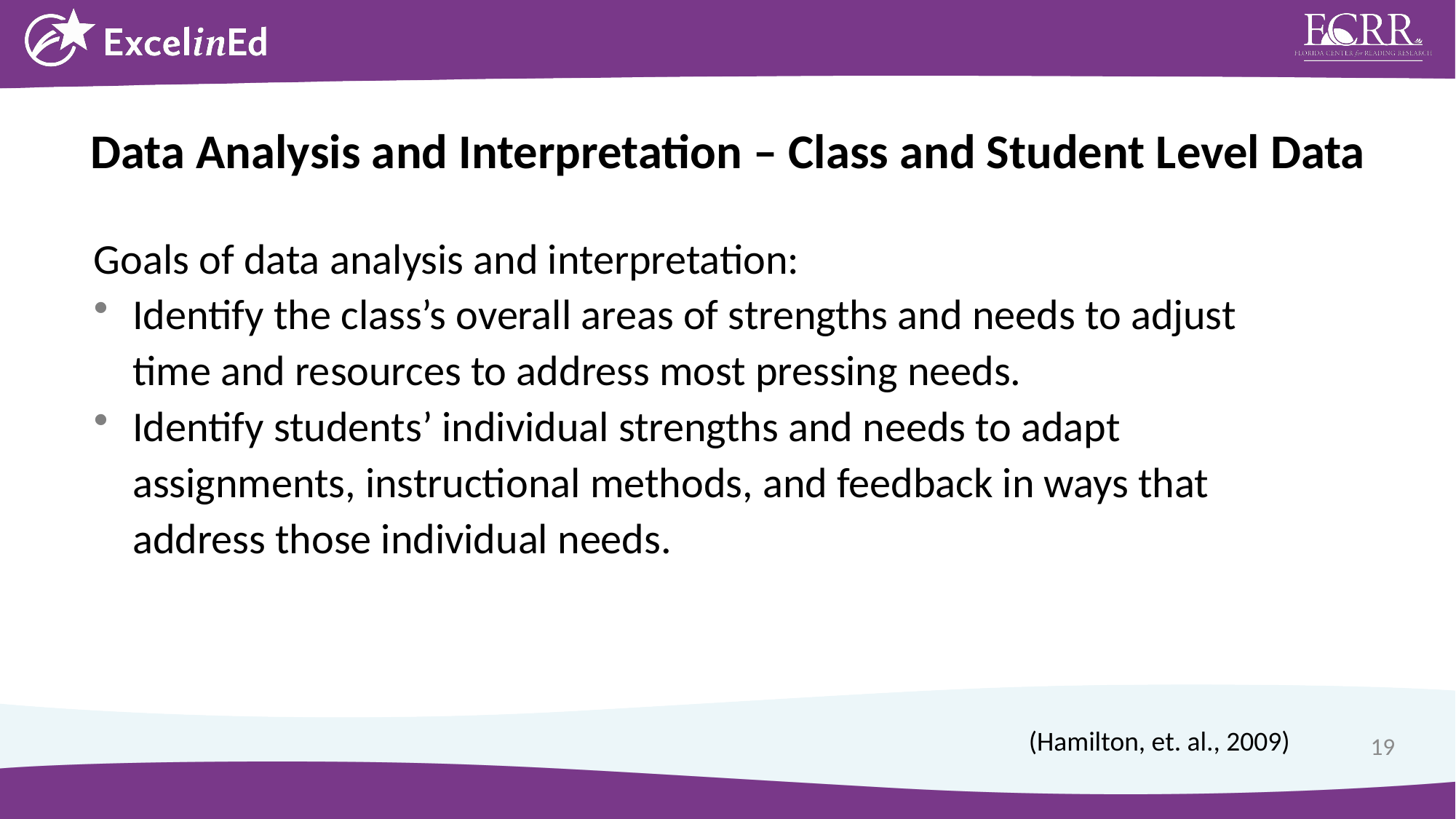

Data Analysis and Interpretation – Class and Student Level Data
Goals of data analysis and interpretation:
Identify the class’s overall areas of strengths and needs to adjust time and resources to address most pressing needs.
Identify students’ individual strengths and needs to adapt assignments, instructional methods, and feedback in ways that address those individual needs.
(Hamilton, et. al., 2009)
19